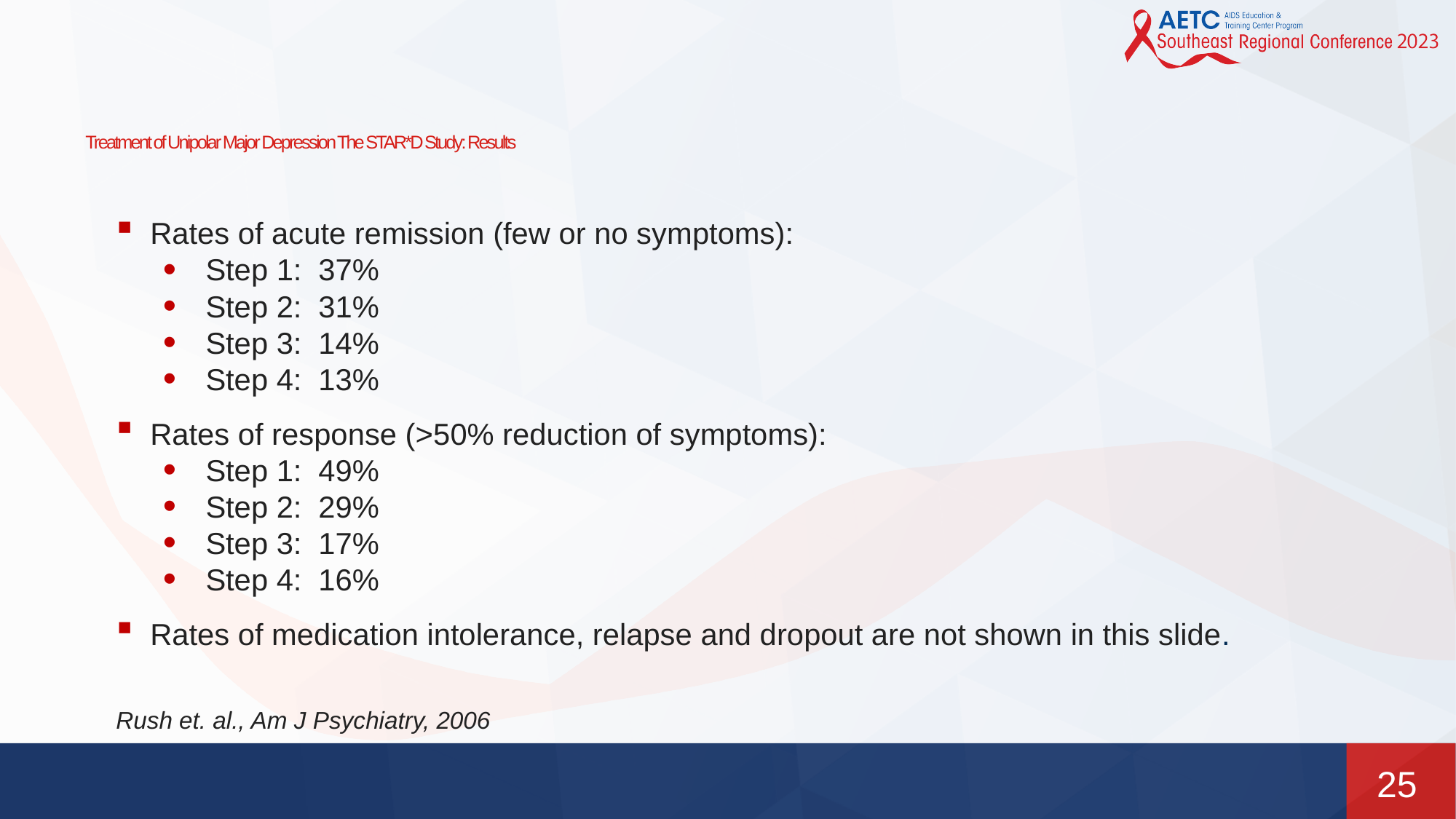

# Treatment of Unipolar Major Depression The STAR*D Study: Results
  Rates of acute remission (few or no symptoms):
  Step 1:  37%
  Step 2:  31%
  Step 3:  14%
  Step 4:  13%

  Rates of response (>50% reduction of symptoms):
  Step 1:  49%
  Step 2:  29%
  Step 3:  17%
  Step 4:  16%

  Rates of medication intolerance, relapse and dropout are not shown in this slide.

Rush et. al., Am J Psychiatry, 2006

25